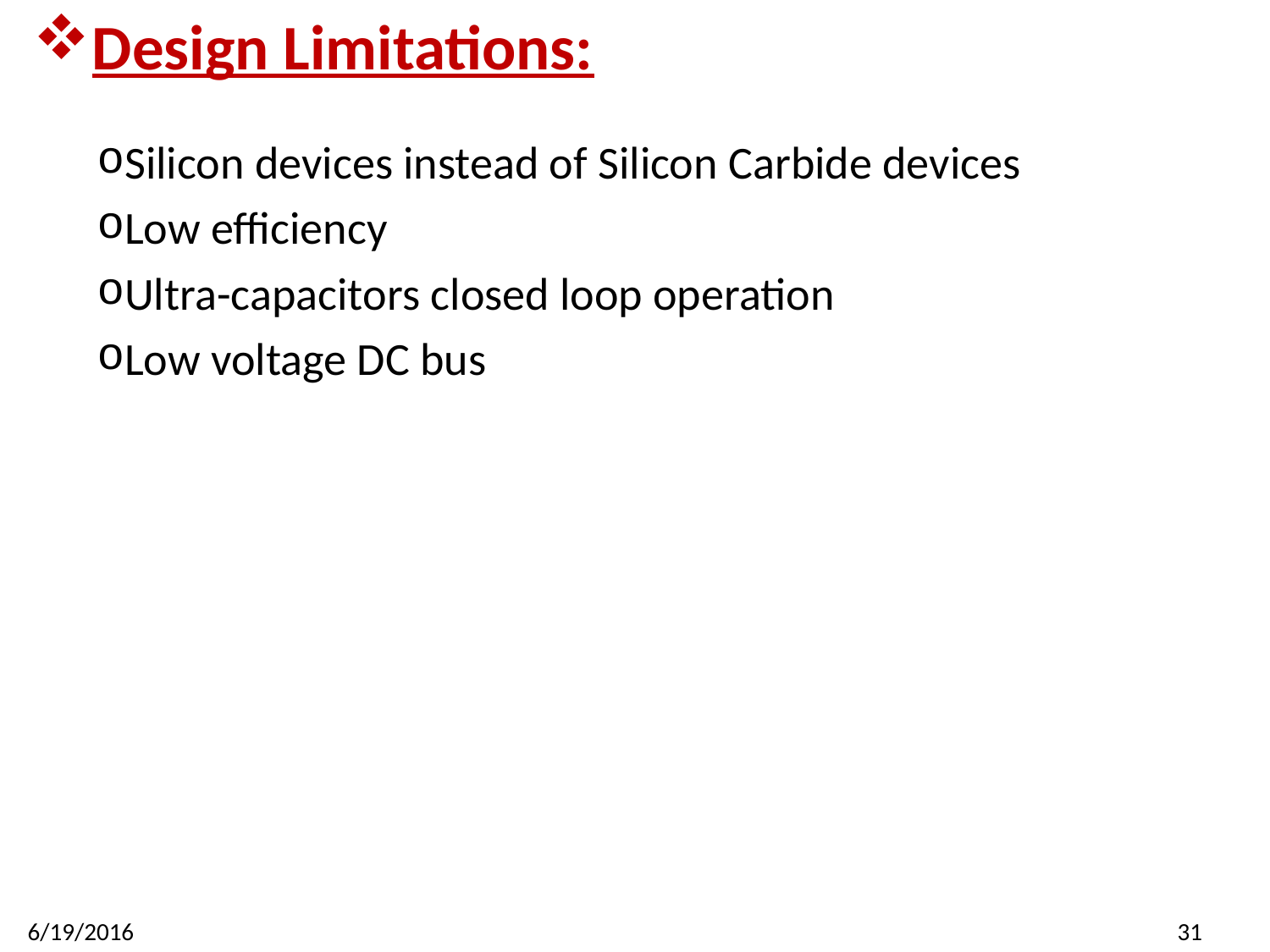

Design Limitations:

Silicon devices instead of Silicon Carbide devices
Low efficiency
Ultra-capacitors closed loop operation
Low voltage DC bus
6/19/2016
31